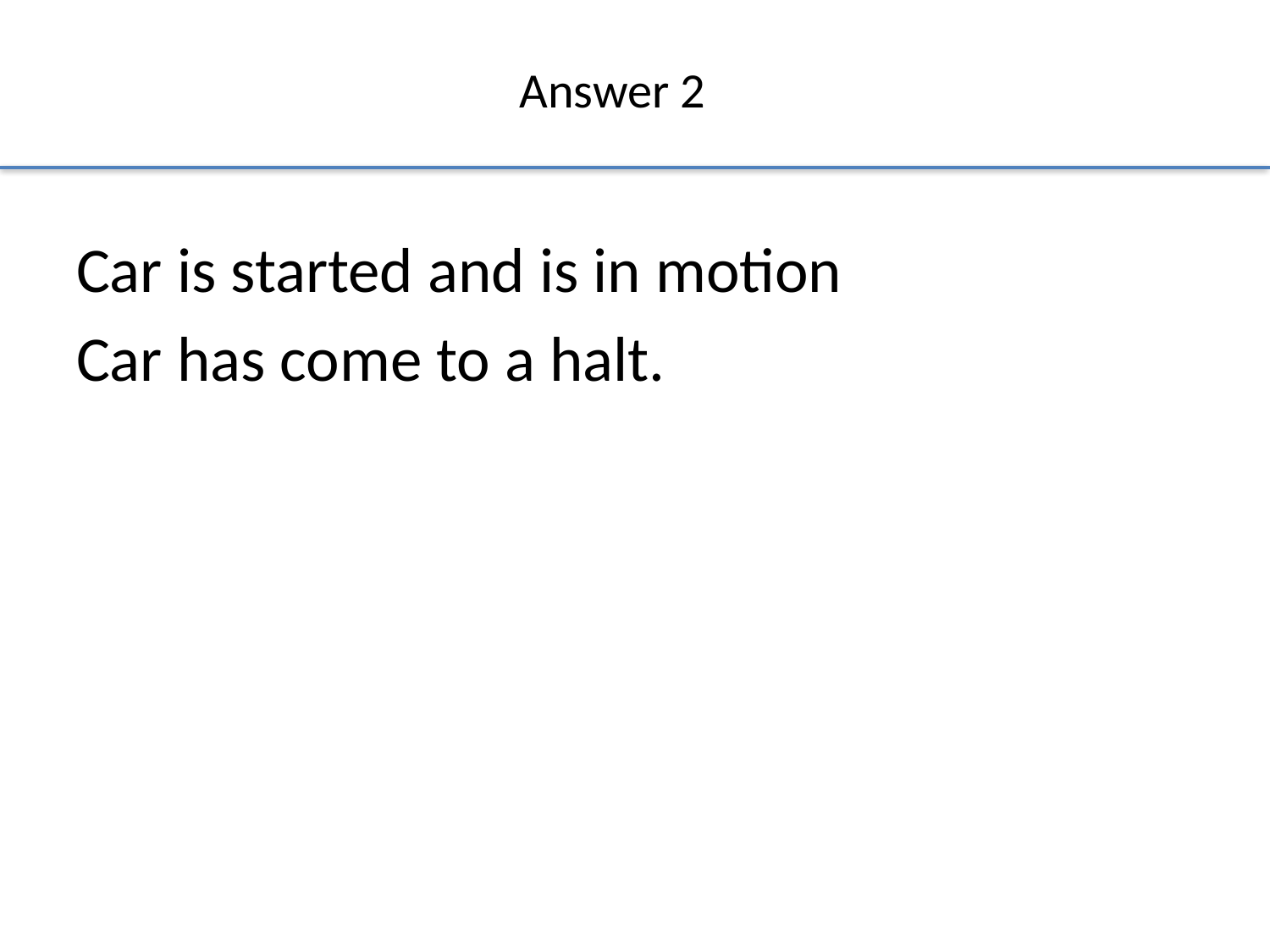

# Answer 2
Car is started and is in motion
Car has come to a halt.